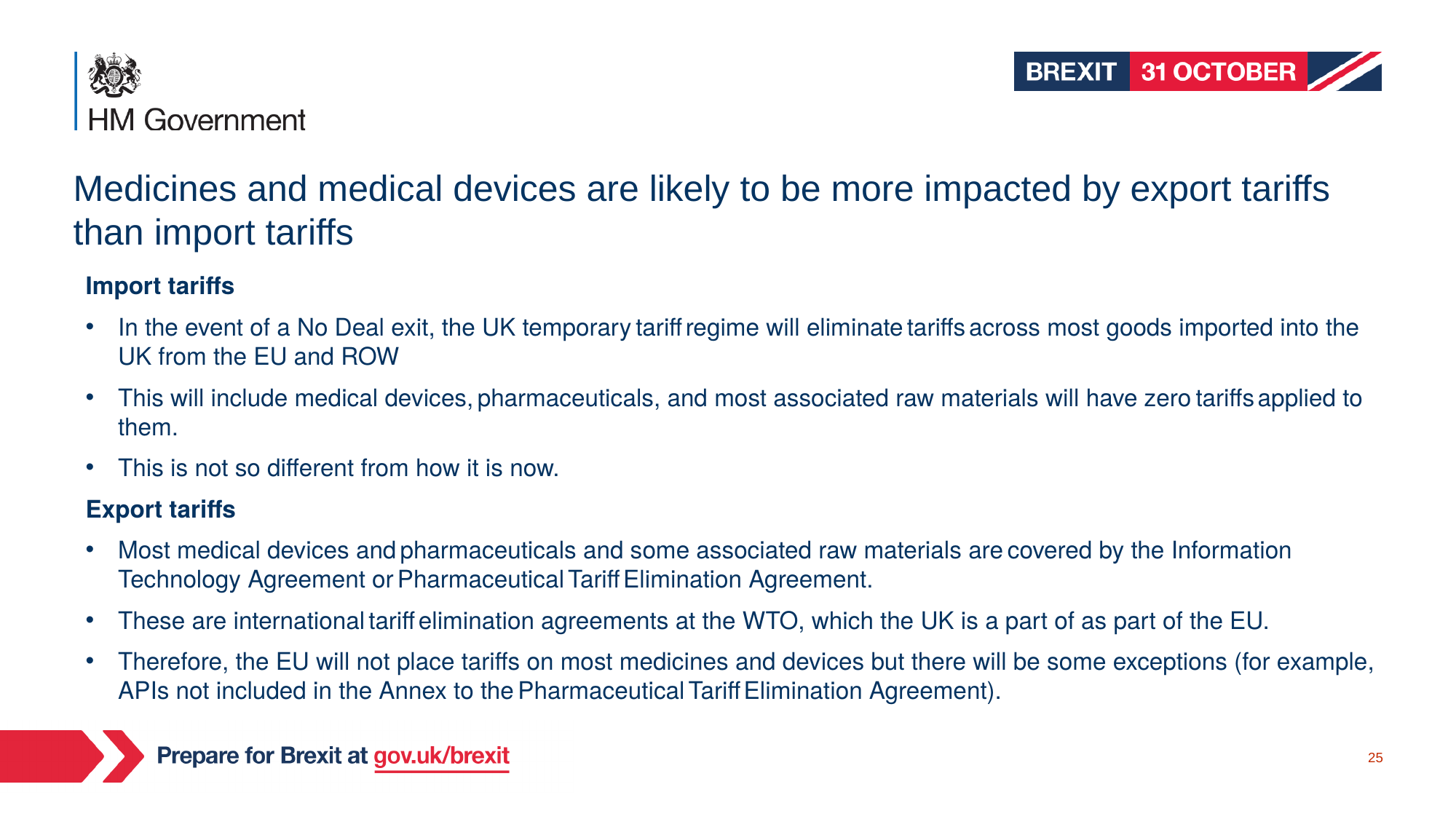

# Medicines and medical devices are likely to be more impacted by export tariffs than import tariffs
Import tariffs
In the event of a No Deal exit, the UK temporary tariff regime will eliminate tariffs across most goods imported into the UK from the EU and ROW
This will include medical devices, pharmaceuticals, and most associated raw materials will have zero tariffs applied to them.
This is not so different from how it is now.
Export tariffs
Most medical devices and pharmaceuticals and some associated raw materials are covered by the Information Technology Agreement or Pharmaceutical Tariff Elimination Agreement.
These are international tariff elimination agreements at the WTO, which the UK is a part of as part of the EU.
Therefore, the EU will not place tariffs on most medicines and devices but there will be some exceptions (for example, APIs not included in the Annex to the Pharmaceutical Tariff Elimination Agreement).

25